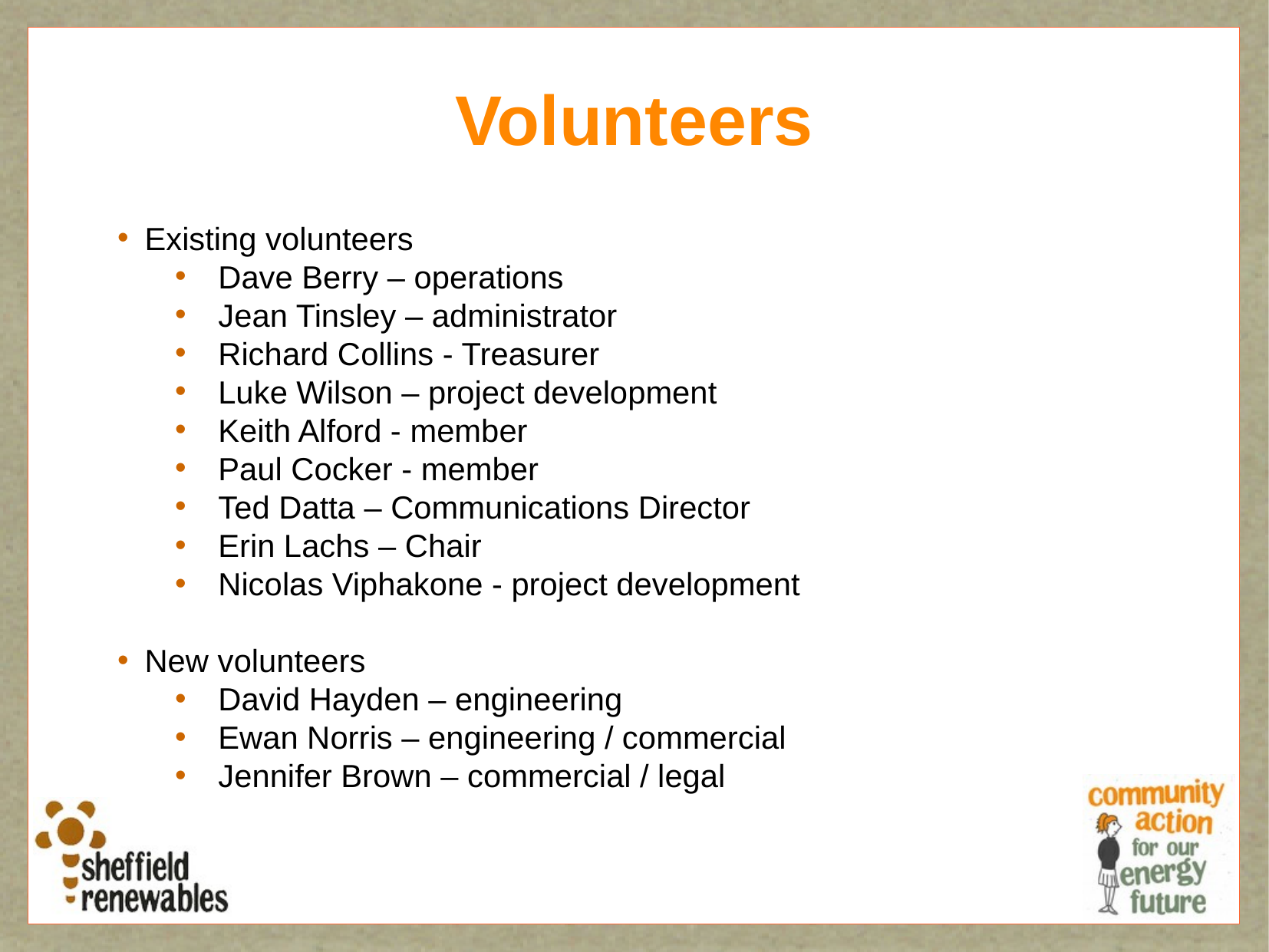

Volunteers
Existing volunteers
Dave Berry – operations
Jean Tinsley – administrator
Richard Collins - Treasurer
Luke Wilson – project development
Keith Alford - member
Paul Cocker - member
Ted Datta – Communications Director
Erin Lachs – Chair
Nicolas Viphakone - project development

New volunteers
David Hayden – engineering
Ewan Norris – engineering / commercial
Jennifer Brown – commercial / legal